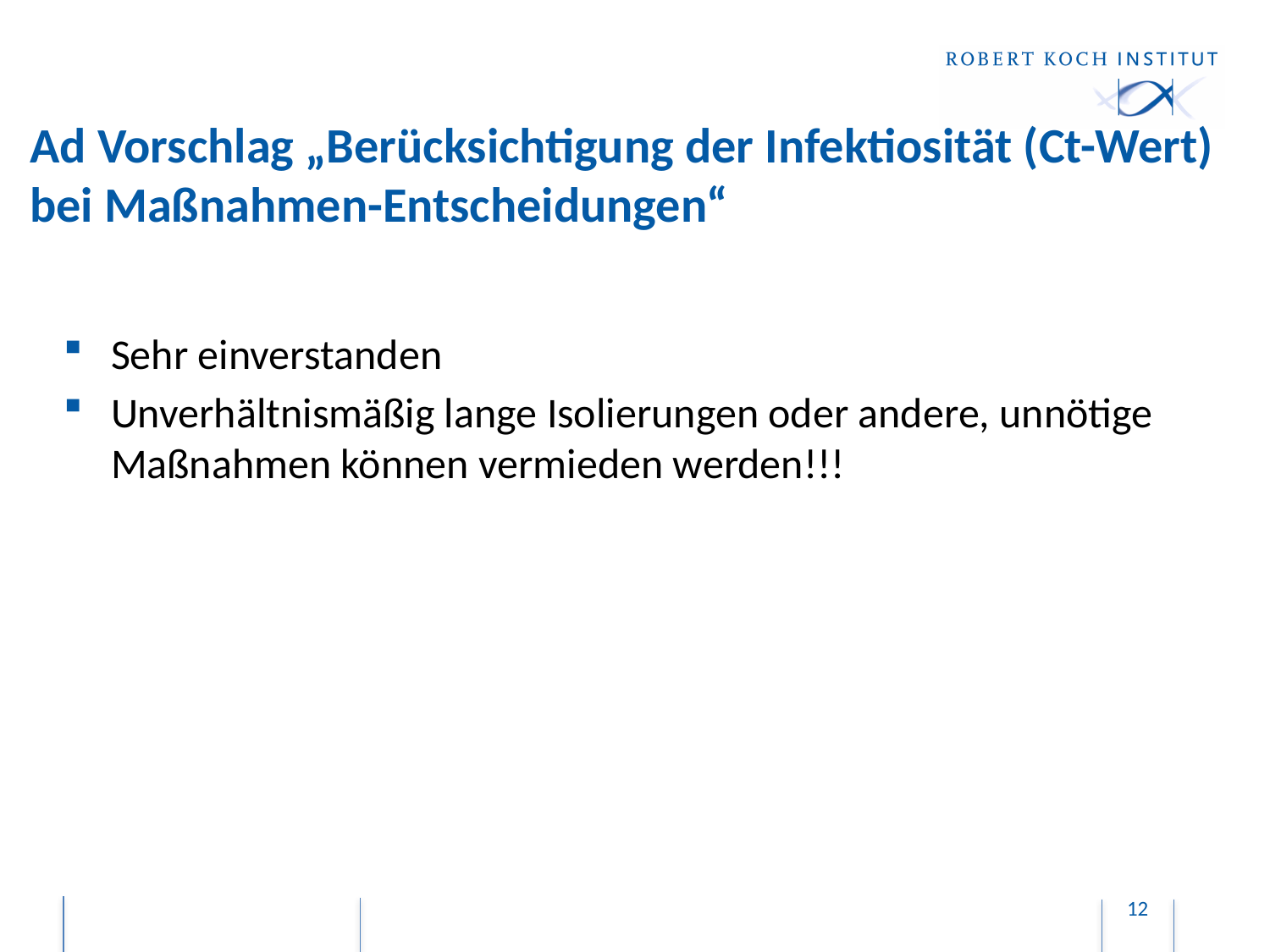

# Ad Vorschlag „Berücksichtigung der Infektiosität (Ct-Wert) bei Maßnahmen-Entscheidungen“
Sehr einverstanden
Unverhältnismäßig lange Isolierungen oder andere, unnötige Maßnahmen können vermieden werden!!!

12